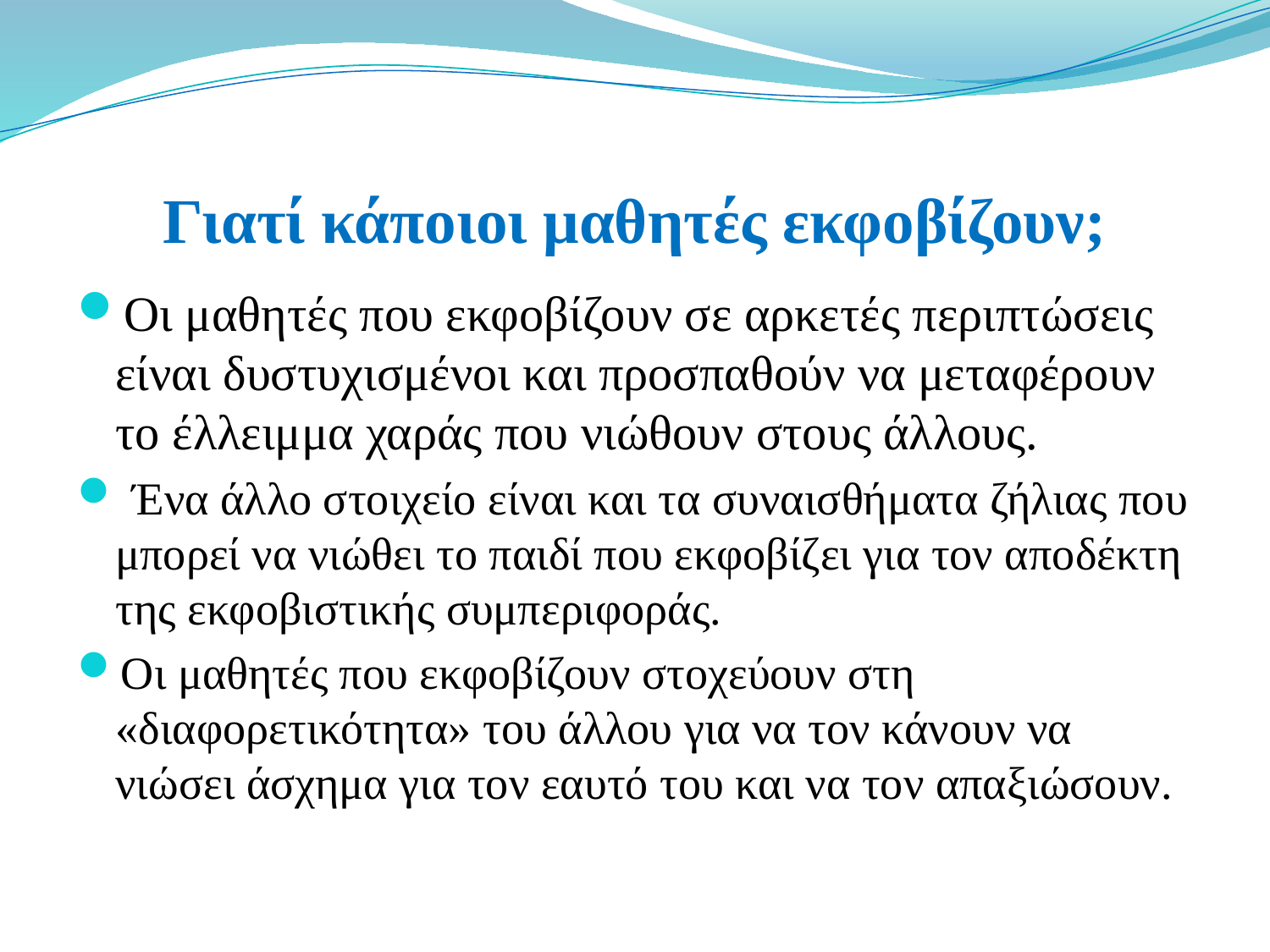

# Γιατί κάποιοι μαθητές εκφοβίζουν;
Οι μαθητές που εκφοβίζουν σε αρκετές περιπτώσεις είναι δυστυχισμένοι και προσπαθούν να μεταφέρουν το έλλειμμα χαράς που νιώθουν στους άλλους.
 Ένα άλλο στοιχείο είναι και τα συναισθήματα ζήλιας που μπορεί να νιώθει το παιδί που εκφοβίζει για τον αποδέκτη της εκφοβιστικής συμπεριφοράς.
Οι μαθητές που εκφοβίζουν στοχεύουν στη «διαφορετικότητα» του άλλου για να τον κάνουν να νιώσει άσχημα για τον εαυτό του και να τον απαξιώσουν.